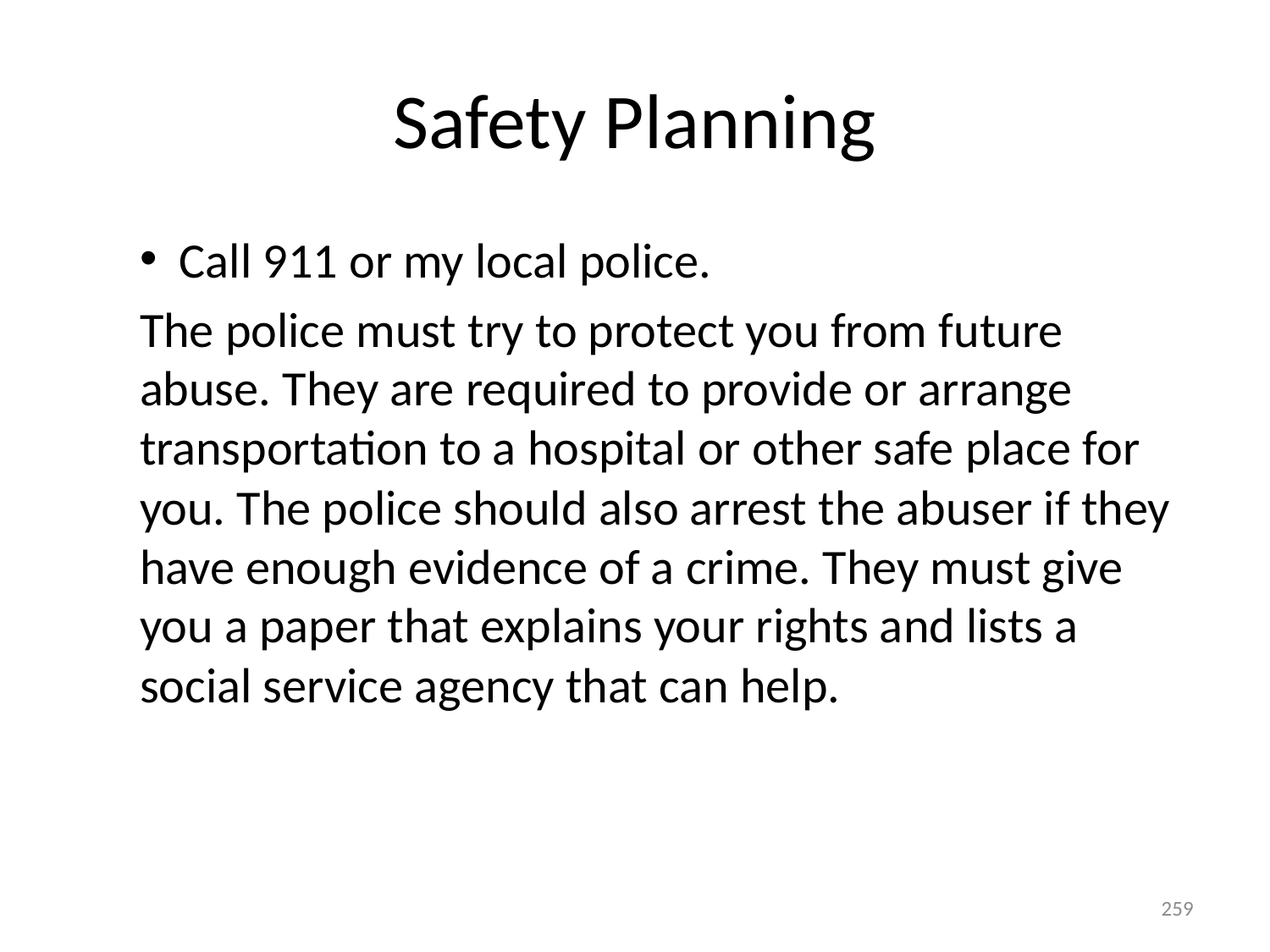

# Safety Planning
Call 911 or my local police.
The police must try to protect you from future abuse. They are required to provide or arrange transportation to a hospital or other safe place for you. The police should also arrest the abuser if they have enough evidence of a crime. They must give you a paper that explains your rights and lists a social service agency that can help.

259